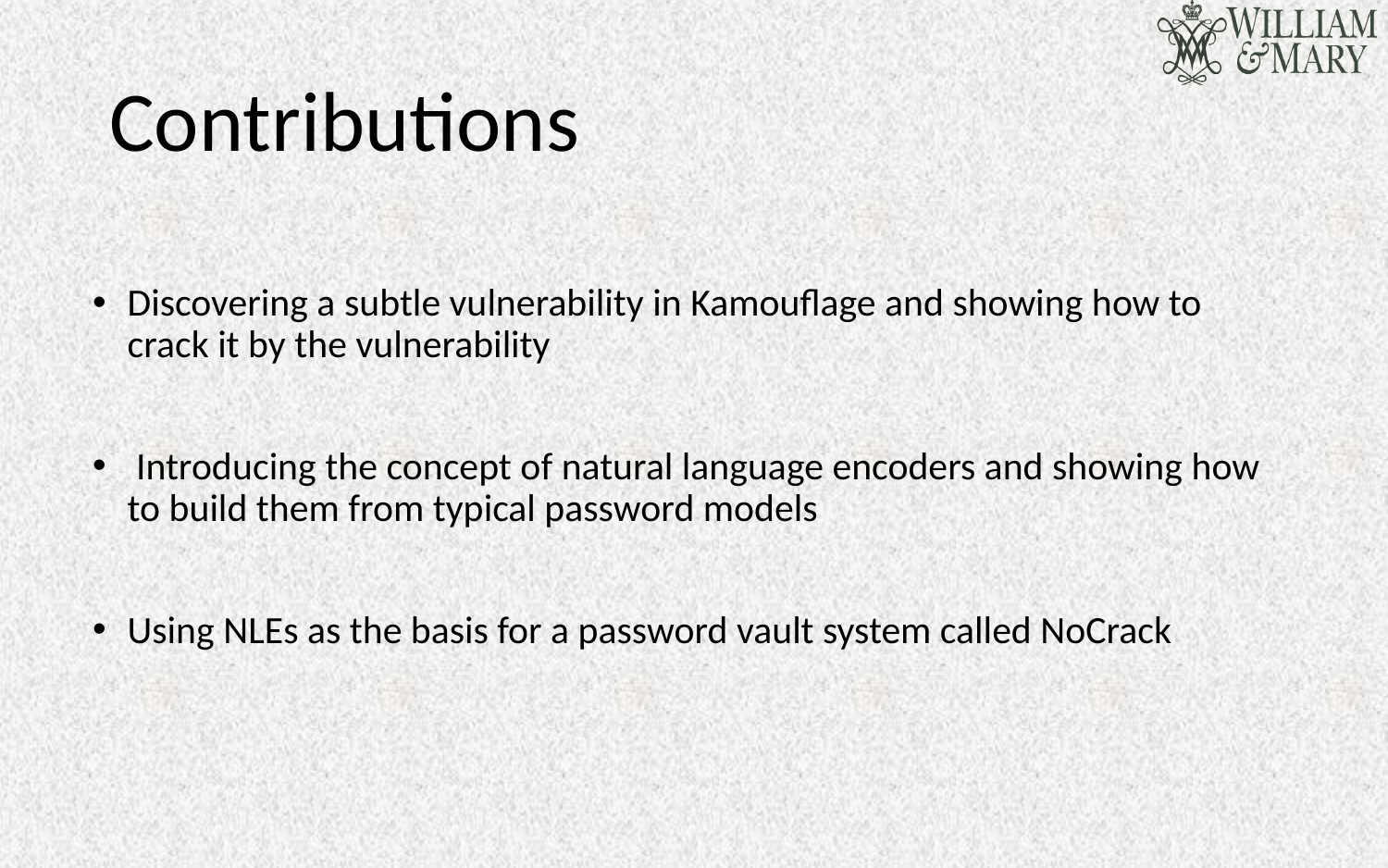

# Contributions
Discovering a subtle vulnerability in Kamouflage and showing how to crack it by the vulnerability

 Introducing the concept of natural language encoders and showing how to build them from typical password models

Using NLEs as the basis for a password vault system called NoCrack